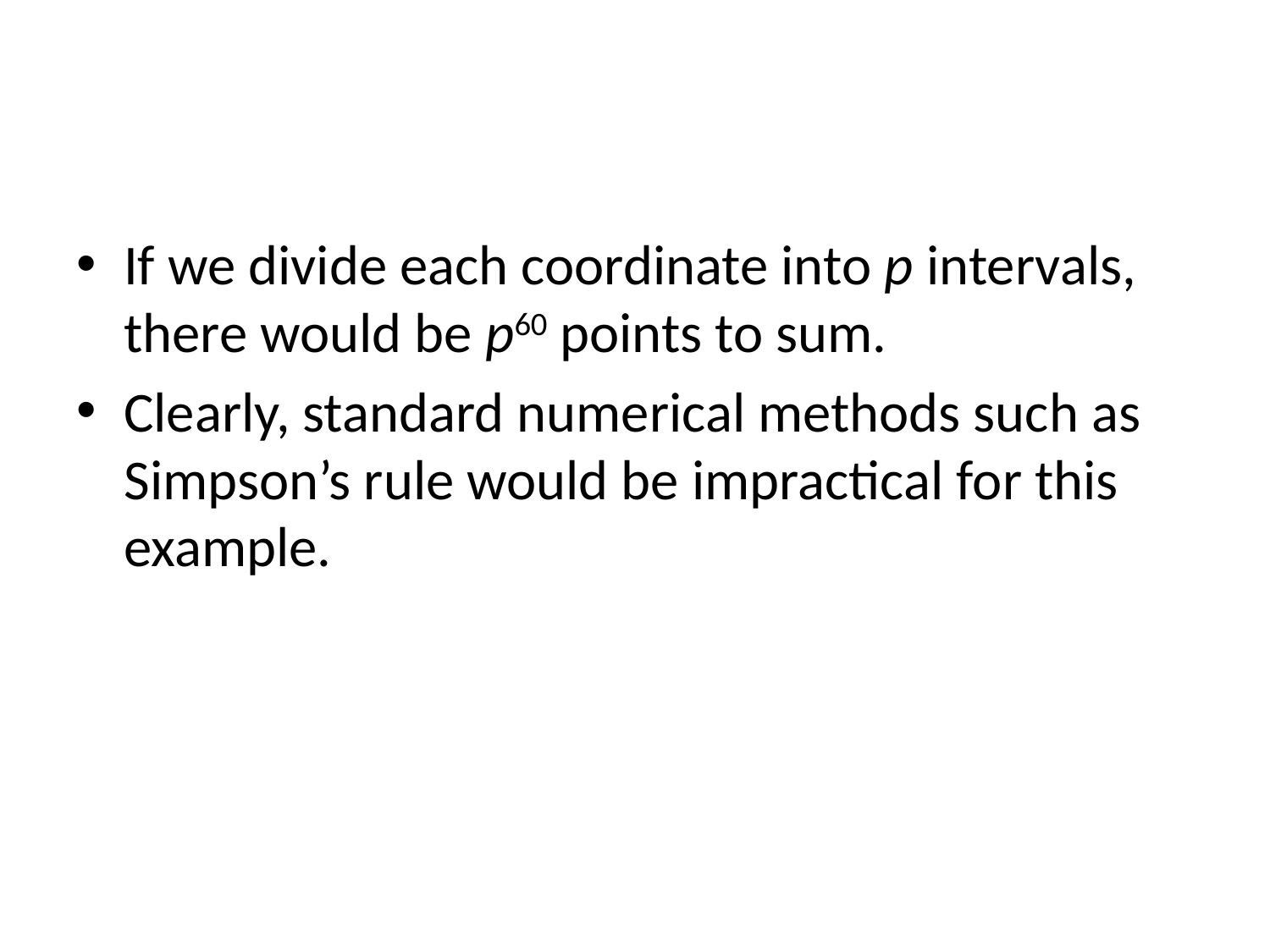

#
If we divide each coordinate into p intervals, there would be p60 points to sum.
Clearly, standard numerical methods such as Simpson’s rule would be impractical for this example.